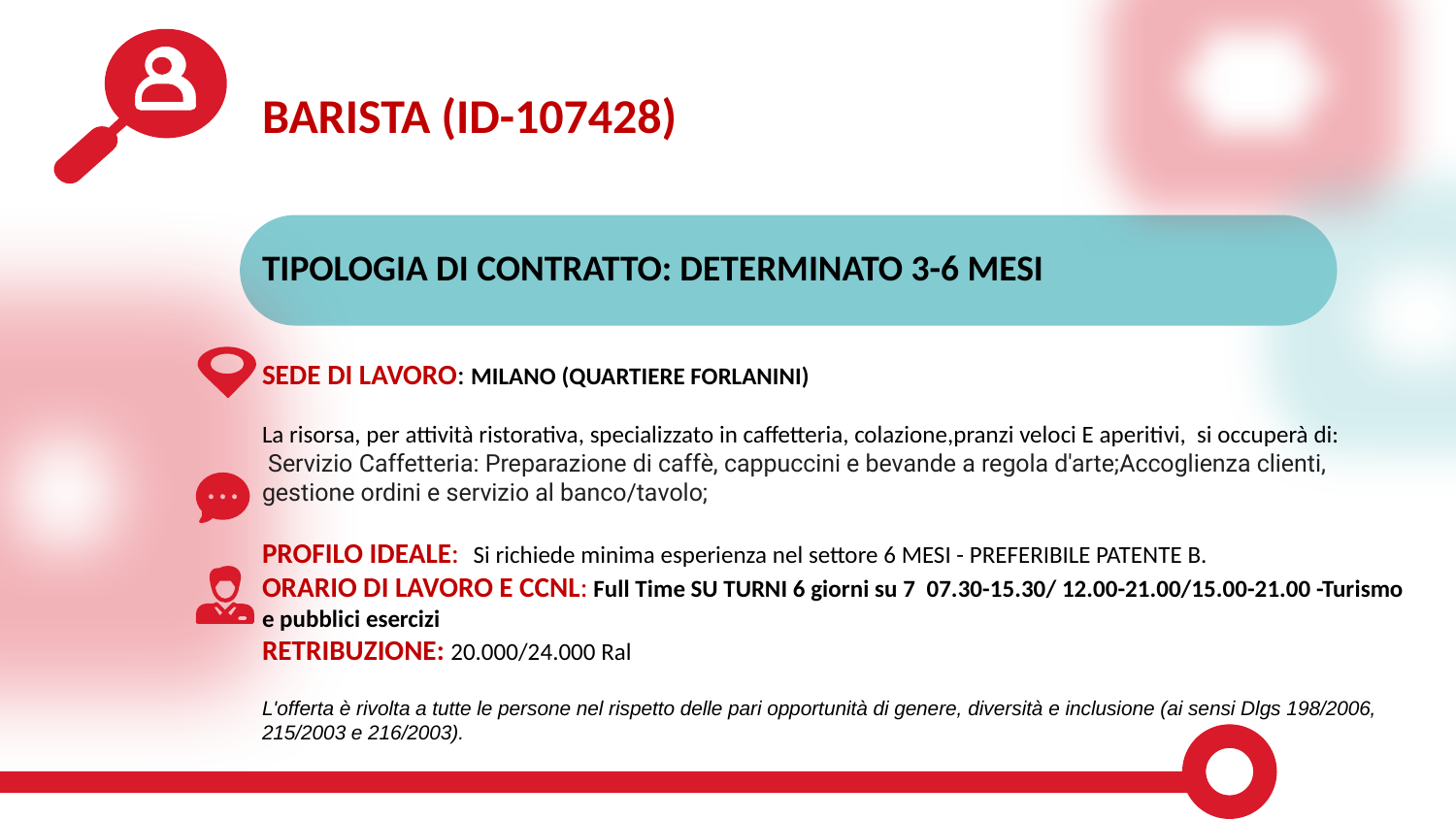

BARISTA (ID-107428)

TIPOLOGIA DI CONTRATTO: DETERMINATO 3-6 MESI

SEDE DI LAVORO: MILANO (QUARTIERE FORLANINI)

La risorsa, per attività ristorativa, specializzato in caffetteria, colazione,pranzi veloci E aperitivi,  si occuperà di:  Servizio Caffetteria: Preparazione di caffè, cappuccini e bevande a regola d'arte;Accoglienza clienti, gestione ordini e servizio al banco/tavolo;

PROFILO IDEALE:  Si richiede minima esperienza nel settore 6 MESI - PREFERIBILE PATENTE B.
ORARIO DI LAVORO E CCNL: Full Time SU TURNI 6 giorni su 7  07.30-15.30/ 12.00-21.00/15.00-21.00 -Turismo e pubblici esercizi
RETRIBUZIONE: 20.000/24.000 Ral

L'offerta è rivolta a tutte le persone nel rispetto delle pari opportunità di genere, diversità e inclusione (ai sensi Dlgs 198/2006, 215/2003 e 216/2003).